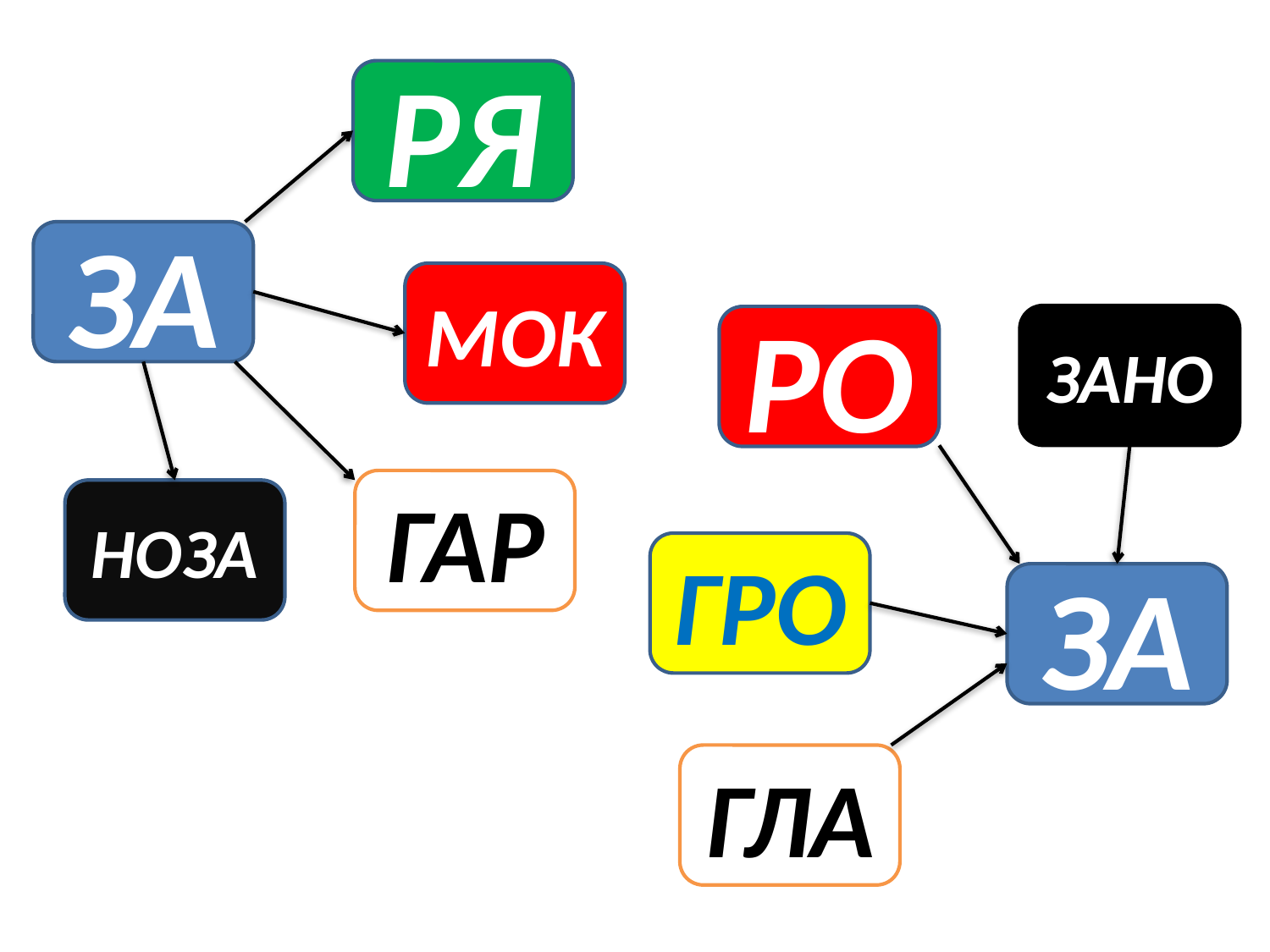

РЯ
ЗА
МОК
ГАР
НОЗА
ЗАНО
РО
ГРО
ЗА
ГЛА